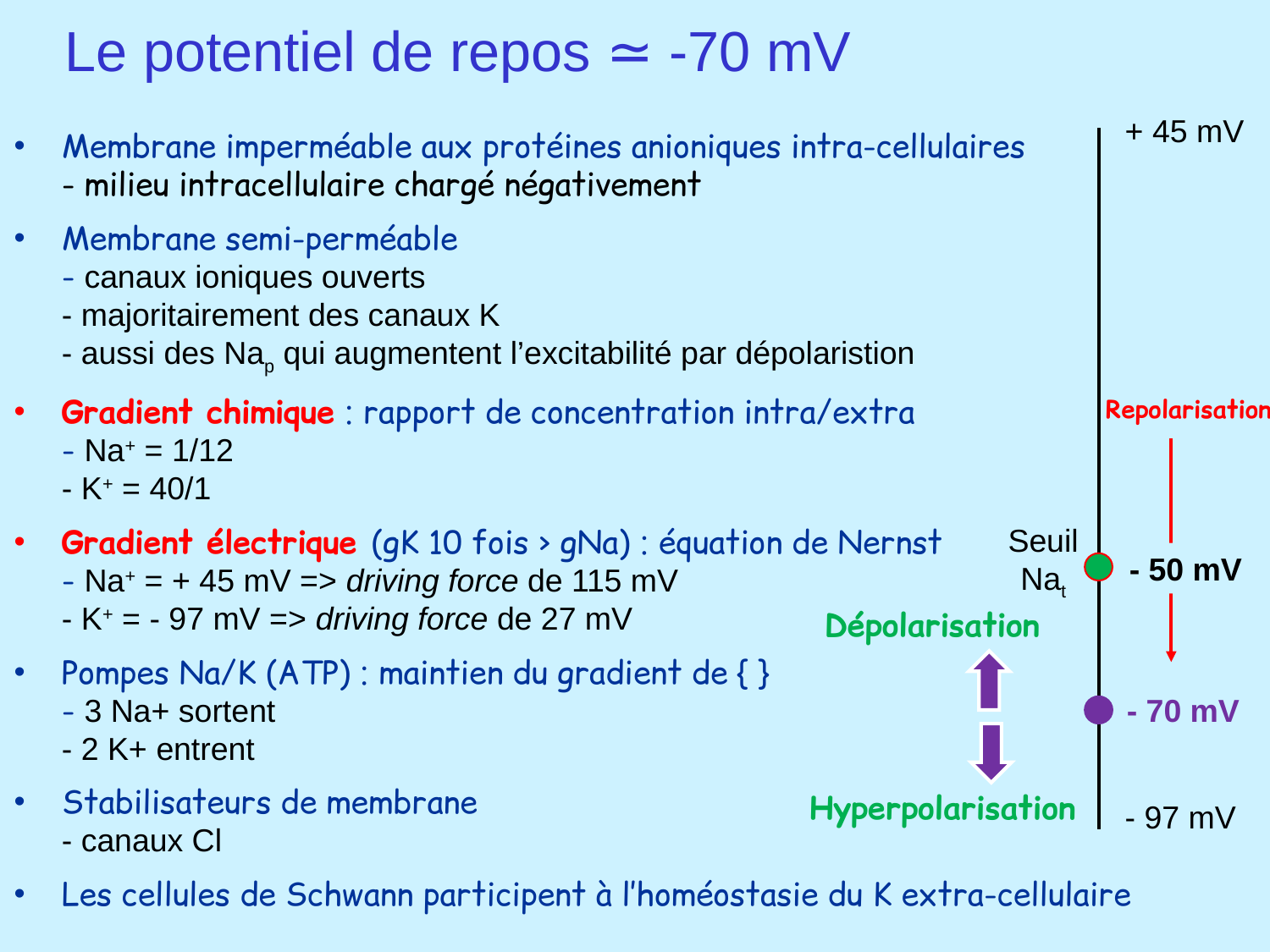

Le potentiel de repos ≃ -70 mV

+ 45 mV
Membrane imperméable aux protéines anioniques intra-cellulaires
- milieu intracellulaire chargé négativement
Membrane semi-perméable
- canaux ioniques ouverts
- majoritairement des canaux K
- aussi des Nap qui augmentent l’excitabilité par dépolaristion
Gradient chimique : rapport de concentration intra/extra
- Na+ = 1/12
- K+ = 40/1
Gradient électrique (gK 10 fois > gNa) : équation de Nernst
- Na+ = + 45 mV => driving force de 115 mV
- K+ = - 97 mV => driving force de 27 mV
Pompes Na/K (ATP) : maintien du gradient de { }
- 3 Na+ sortent
- 2 K+ entrent
Stabilisateurs de membrane
- canaux Cl
Les cellules de Schwann participent à l’homéostasie du K extra-cellulaire
Repolarisation
Seuil
Nat
- 50 mV

Dépolarisation

- 70 mV

Hyperpolarisation
- 97 mV